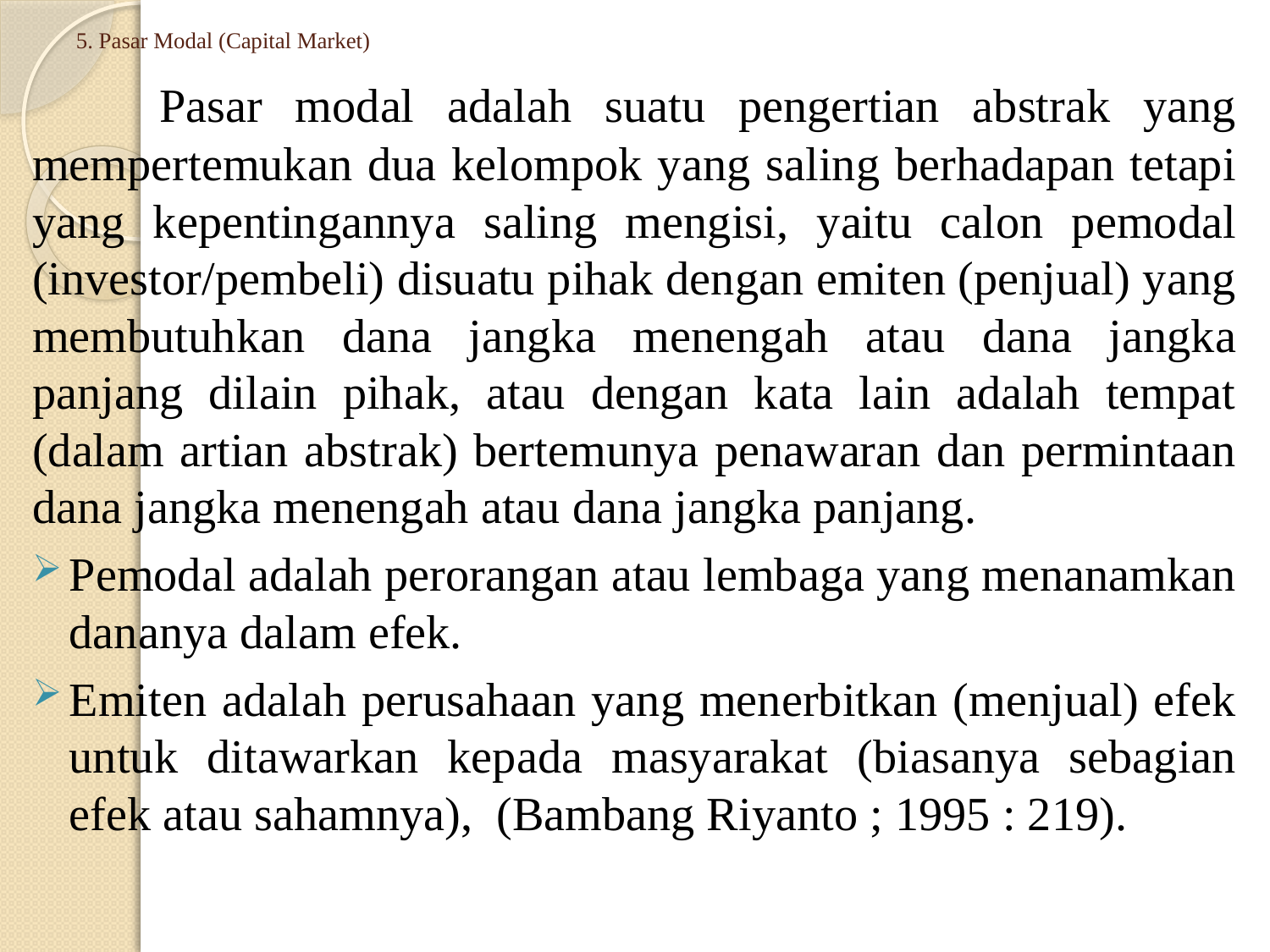

# 5. Pasar Modal (Capital Market)
	Pasar modal adalah suatu pengertian abstrak yang mempertemukan dua kelompok yang saling berhadapan tetapi yang kepentingannya saling mengisi, yaitu calon pemodal (investor/pembeli) disuatu pihak dengan emiten (penjual) yang membutuhkan dana jangka menengah atau dana jangka panjang dilain pihak, atau dengan kata lain adalah tempat (dalam artian abstrak) bertemunya penawaran dan permintaan dana jangka menengah atau dana jangka panjang.
Pemodal adalah perorangan atau lembaga yang menanamkan dananya dalam efek.
Emiten adalah perusahaan yang menerbitkan (menjual) efek untuk ditawarkan kepada masyarakat (biasanya sebagian efek atau sahamnya),  (Bambang Riyanto ; 1995 : 219).